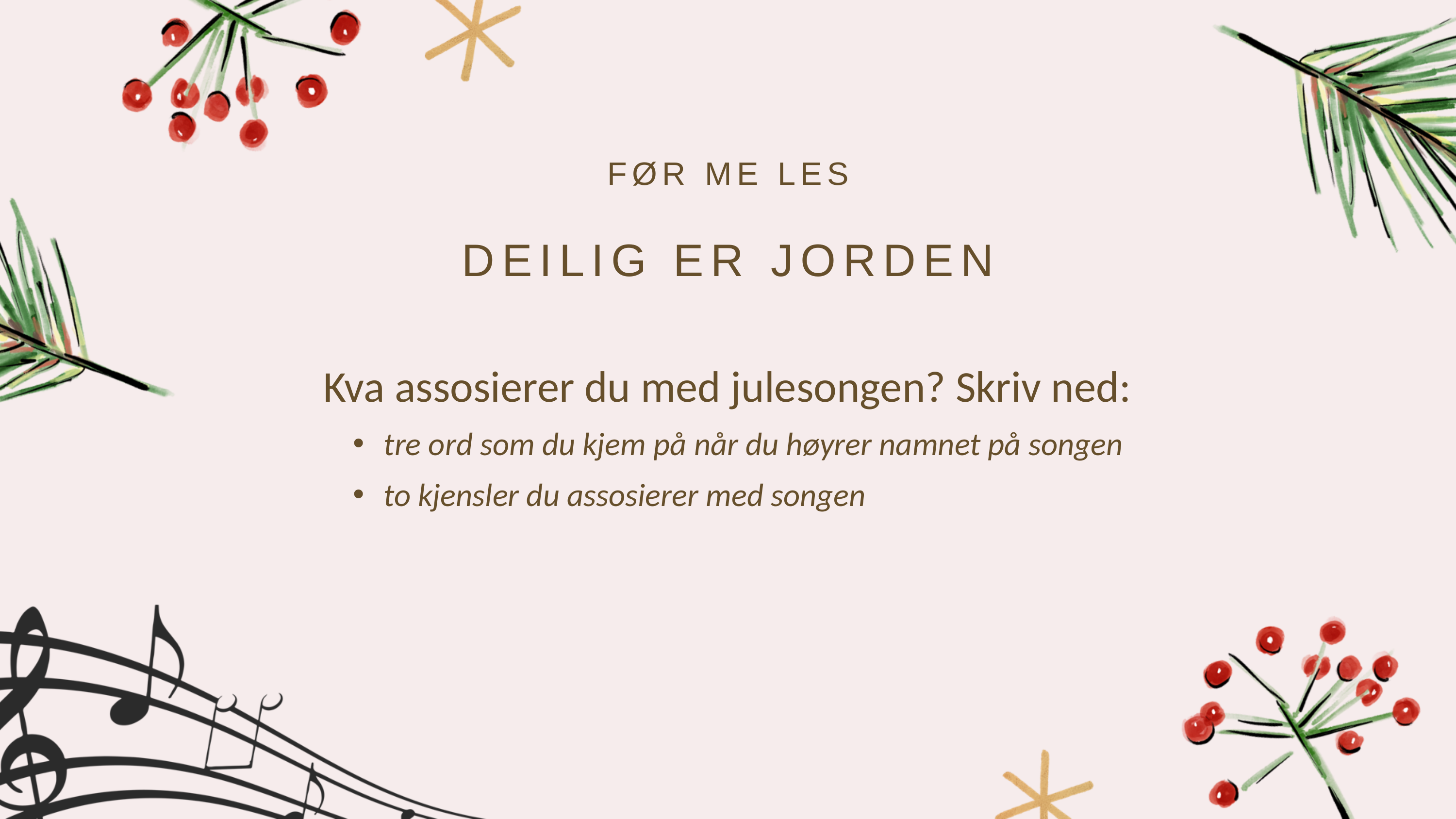

FØR ME LES
DEILIG ER JORDEN
Kva assosierer du med julesongen? Skriv ned:
tre ord som du kjem på når du høyrer namnet på songen
to kjensler du assosierer med songen